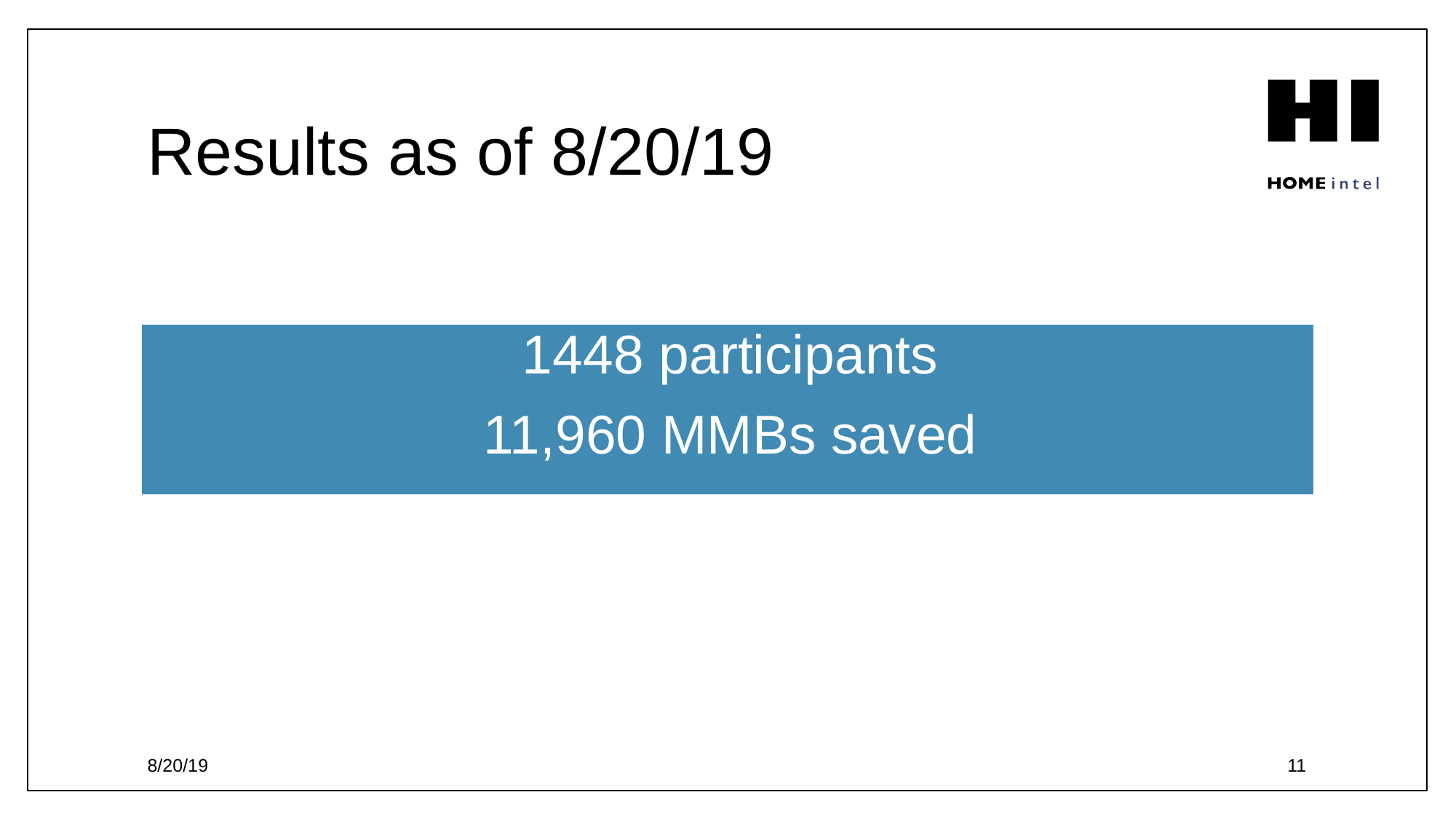

# Results as of 8/20/19
1448 participants
11,960 MMBs saved

8/20/19
11